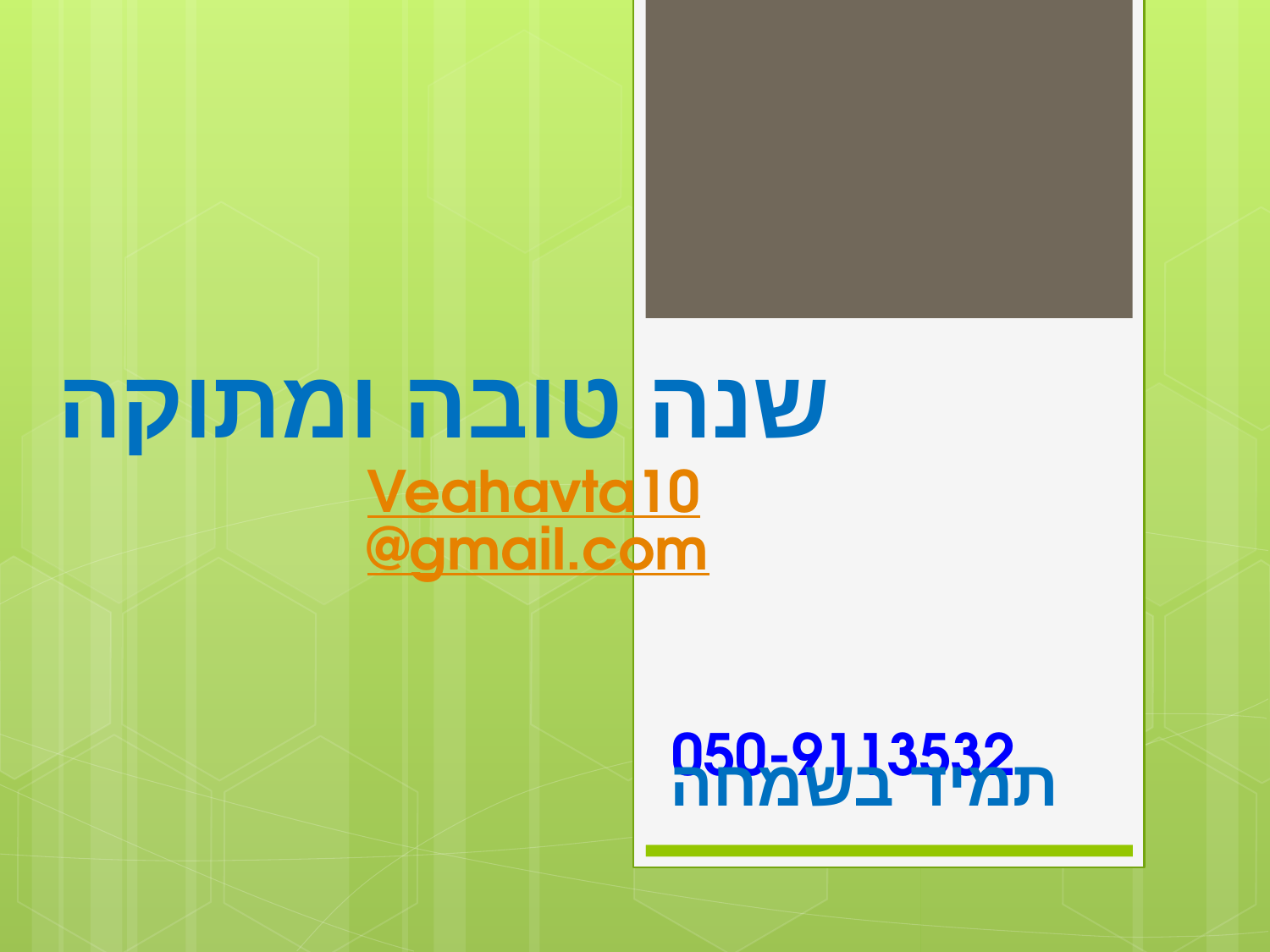

שנה טובה ומתוקה
# Veahavta10@gmail.com 050-9113532
תמיד בשמחה